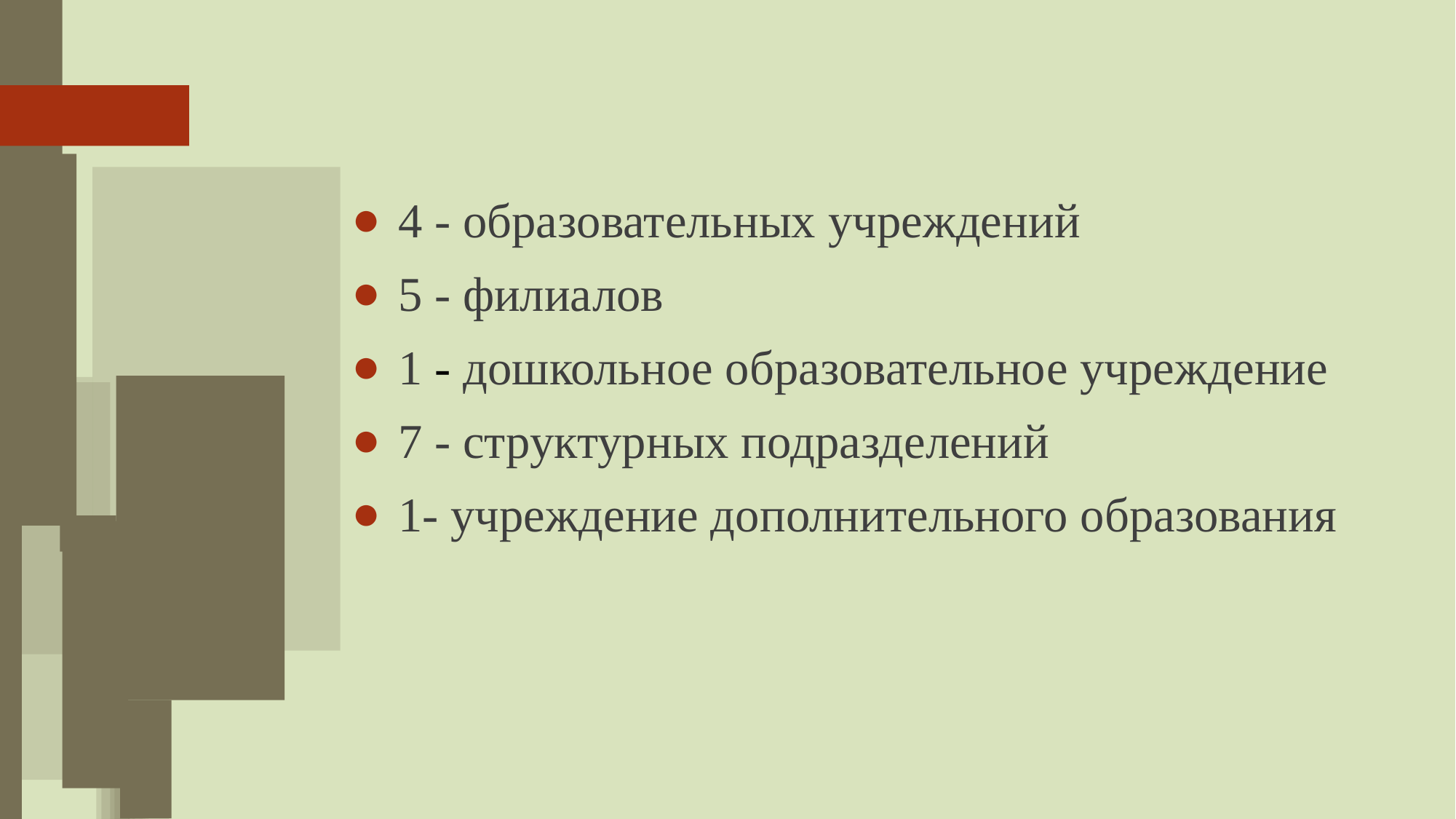

4 - образовательных учреждений
 5 - филиалов
 1 - дошкольное образовательное учреждение
 7 - структурных подразделений
 1- учреждение дополнительного образования